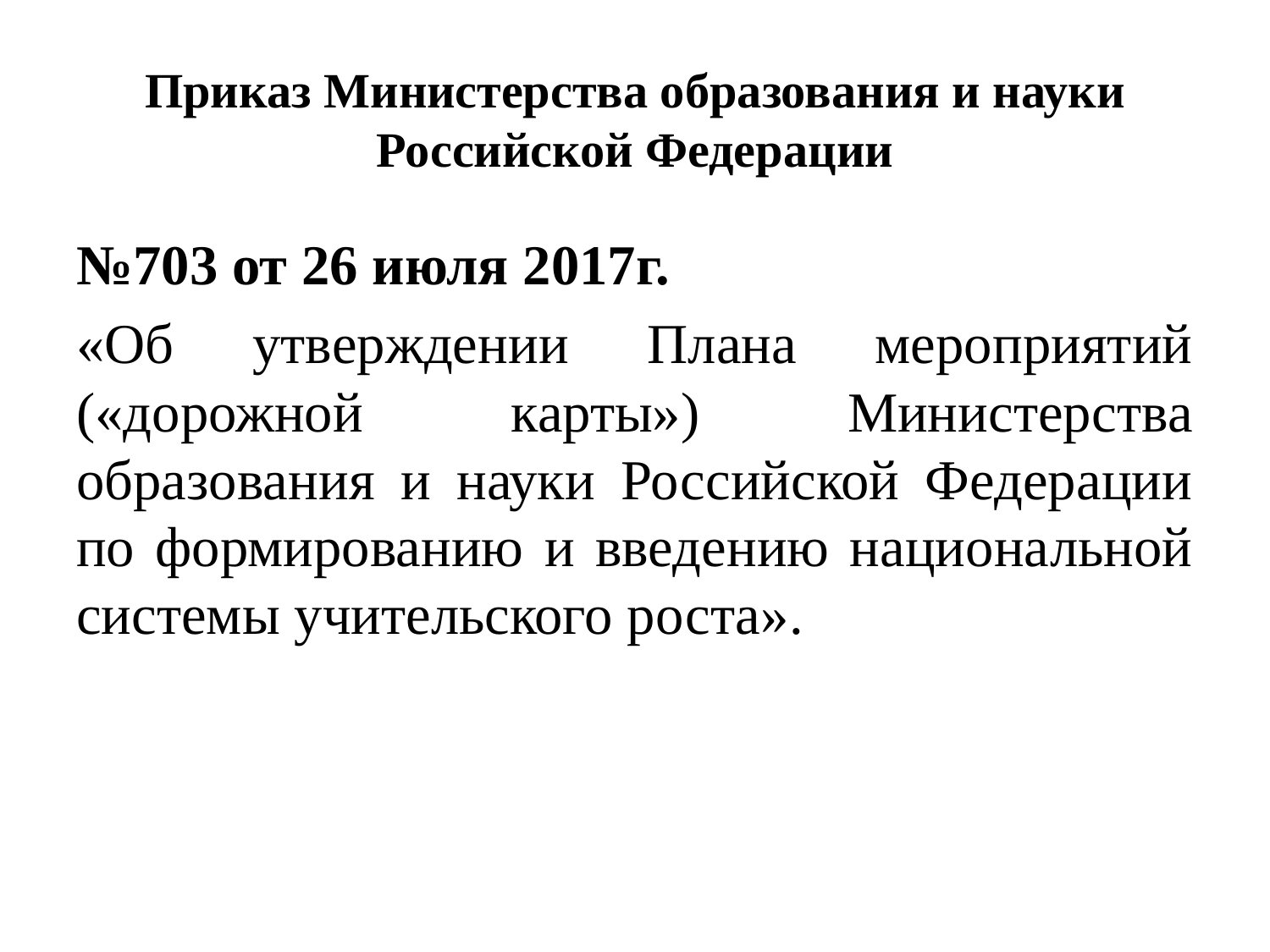

# Приказ Министерства образования и науки Российской Федерации
№703 от 26 июля 2017г.
«Об утверждении Плана мероприятий («дорожной карты») Министерства образования и науки Российской Федерации по формированию и введению национальной системы учительского роста».